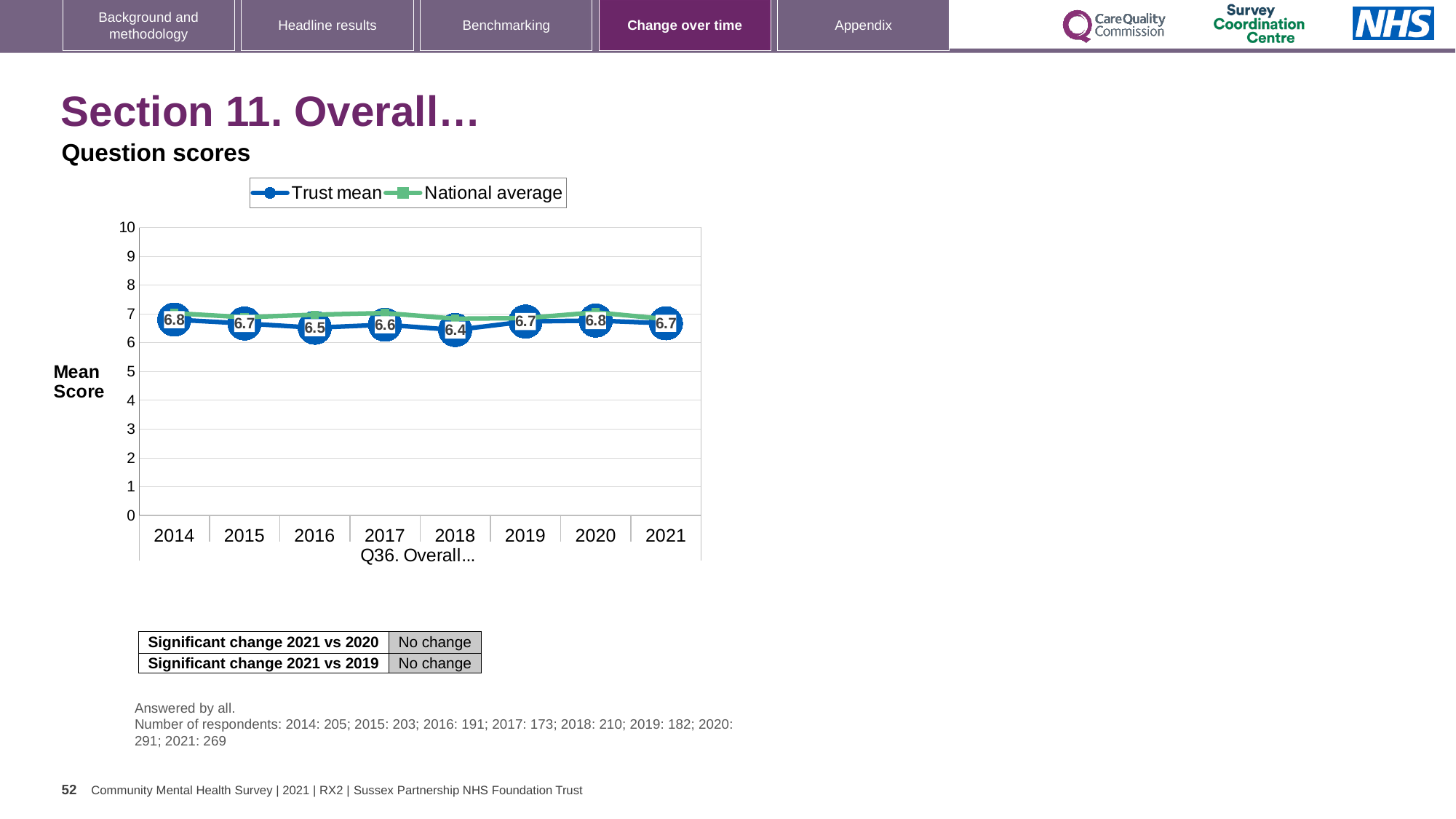

# Section 11. Overall…
Question scores

### Chart

| Category | Trust mean | National average |
|---|---|---|
| 2014 | 6.80347002779515 | 7.027027916725072 |
| 2015 | 6.6695345153133 | 6.883967910304355 |
| 2016 | 6.52152911313054 | 6.974981414519081 |
| 2017 | 6.6278049851512 | 7.029817967674326 |
| 2018 | 6.44271658857092 | 6.8350870270286 |
| 2019 | 6.73799247254816 | 6.855993264170402 |
| 2020 | 6.77027076319518 | 7.053089117360716 |
| 2021 | 6.67560796573575 | 6.822825881440929 |
| Significant change 2021 vs 2020 | No change |
| --- | --- |
| Significant change 2021 vs 2019 | No change |
Answered by all.
Number of respondents: 2014: 205; 2015: 203; 2016: 191; 2017: 173; 2018: 210; 2019: 182; 2020: 291; 2021: 269
52